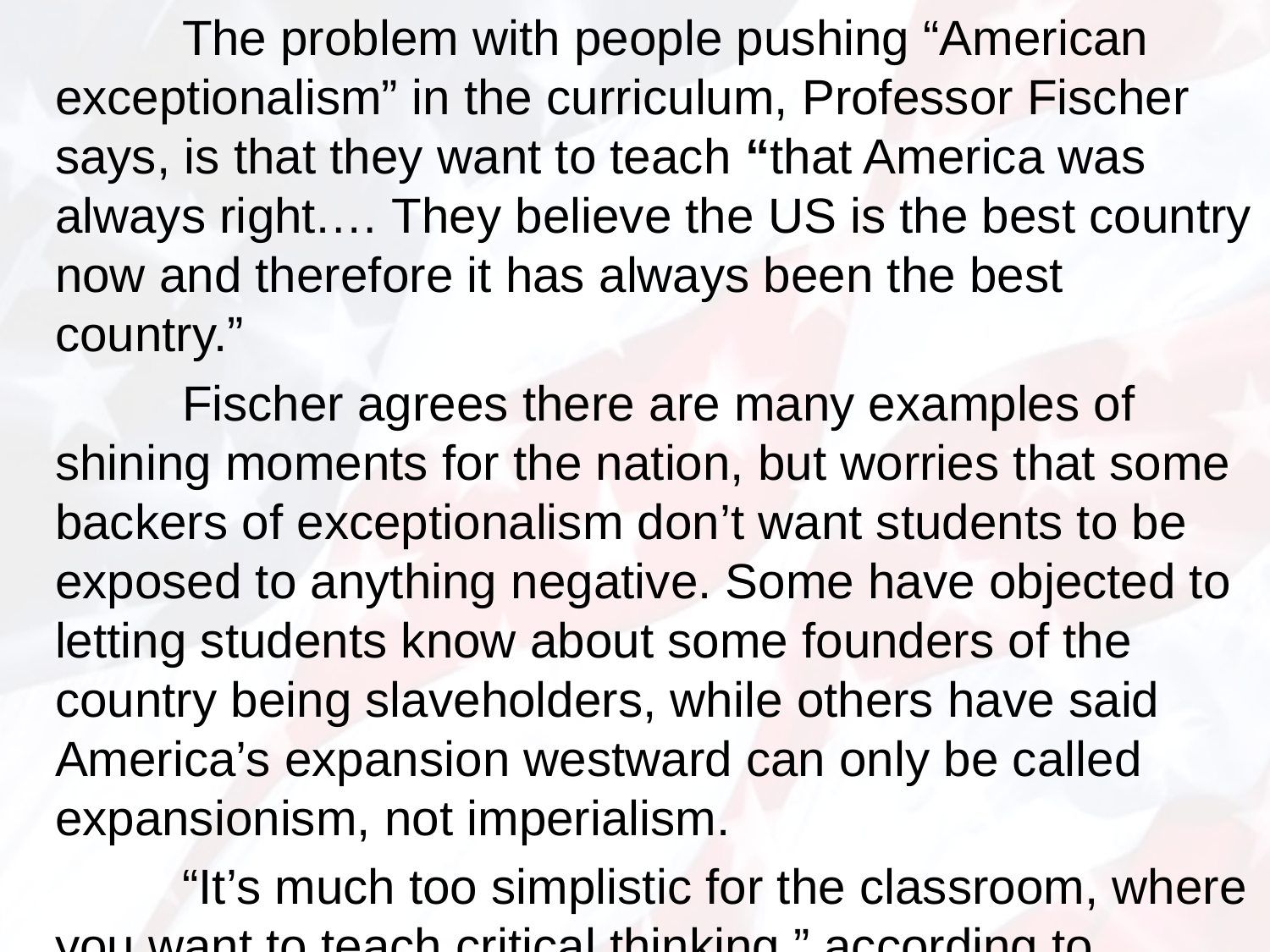

The problem with people pushing “American exceptionalism” in the curriculum, Professor Fischer says, is that they want to teach “that America was always right.… They believe the US is the best country now and therefore it has always been the best country.”
	Fischer agrees there are many examples of shining moments for the nation, but worries that some backers of exceptionalism don’t want students to be exposed to anything negative. Some have objected to letting students know about some founders of the country being slaveholders, while others have said America’s expansion westward can only be called expansionism, not imperialism.
	“It’s much too simplistic for the classroom, where you want to teach critical thinking,” according to Fischer.

#